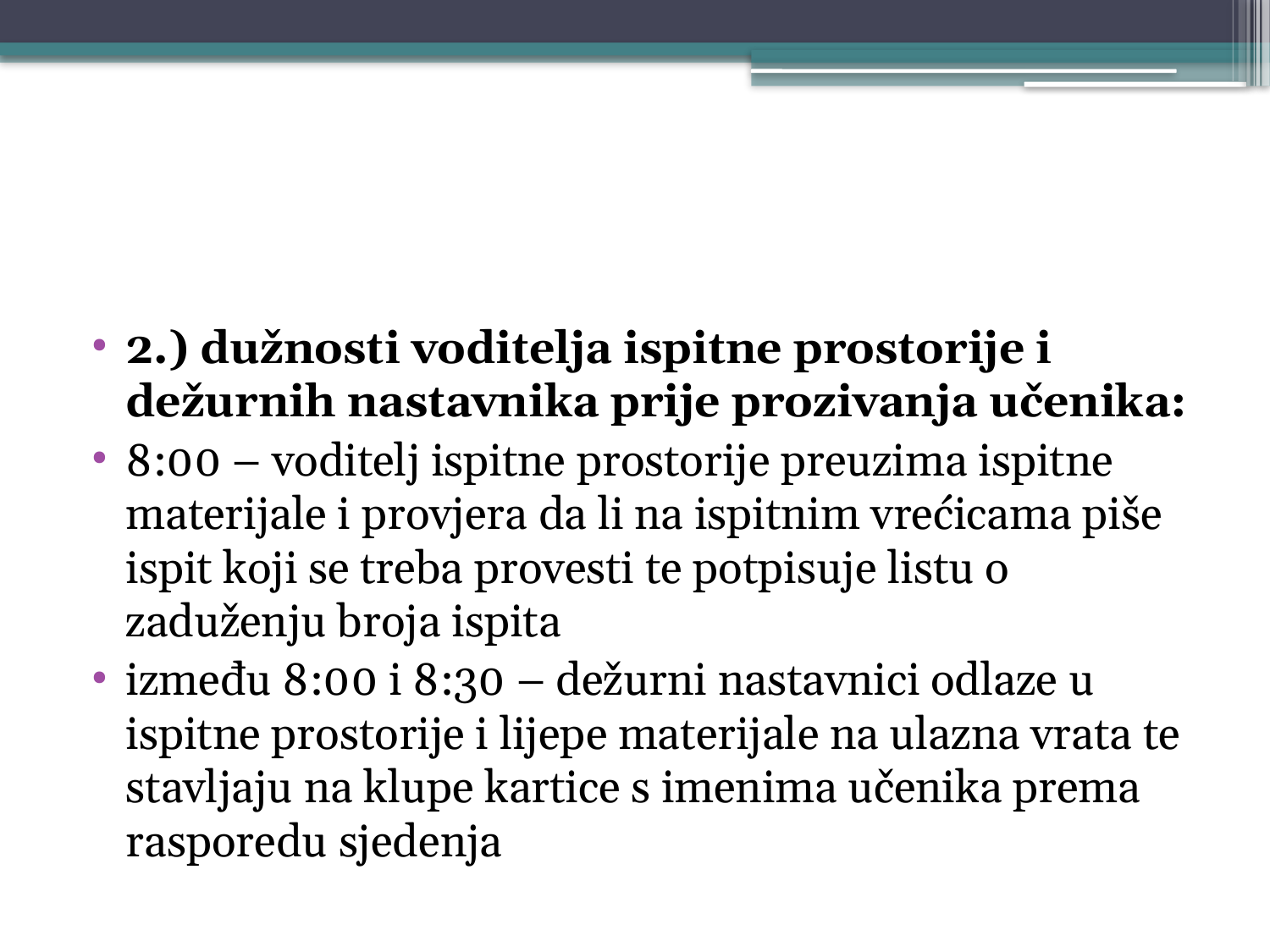

2.) dužnosti voditelja ispitne prostorije i dežurnih nastavnika prije prozivanja učenika:
8:00 – voditelj ispitne prostorije preuzima ispitne materijale i provjera da li na ispitnim vrećicama piše ispit koji se treba provesti te potpisuje listu o zaduženju broja ispita
između 8:00 i 8:30 – dežurni nastavnici odlaze u ispitne prostorije i lijepe materijale na ulazna vrata te stavljaju na klupe kartice s imenima učenika prema rasporedu sjedenja